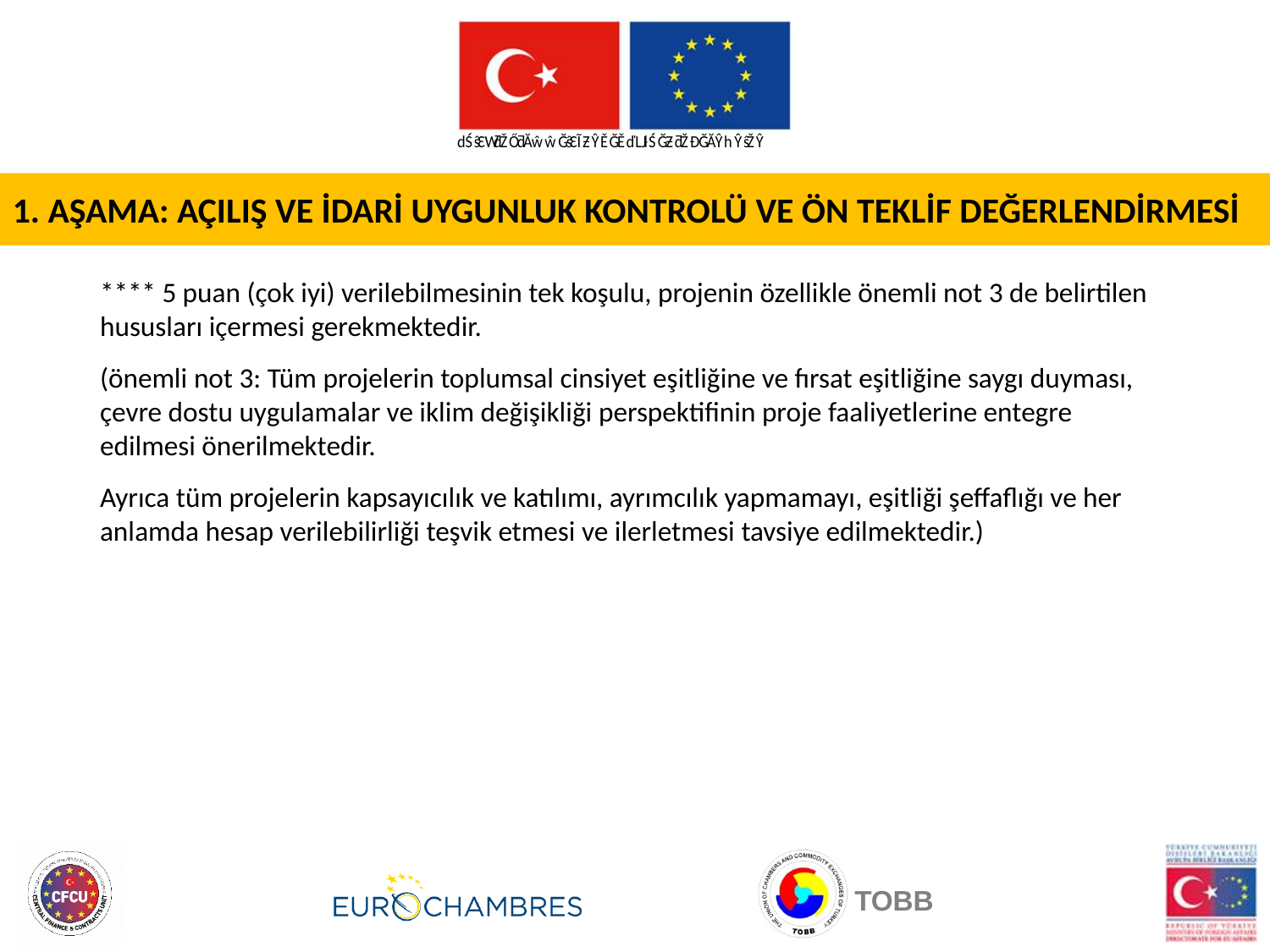

1. AŞAMA: AÇILIŞ VE İDARİ UYGUNLUK KONTROLÜ VE ÖN TEKLİF DEĞERLENDİRMESİ
**** 5 puan (çok iyi) verilebilmesinin tek koşulu, projenin özellikle önemli not 3 de belirtilen hususları içermesi gerekmektedir.
(önemli not 3: Tüm projelerin toplumsal cinsiyet eşitliğine ve fırsat eşitliğine saygı duyması, çevre dostu uygulamalar ve iklim değişikliği perspektifinin proje faaliyetlerine entegre edilmesi önerilmektedir.
Ayrıca tüm projelerin kapsayıcılık ve katılımı, ayrımcılık yapmamayı, eşitliği şeffaflığı ve her anlamda hesap verilebilirliği teşvik etmesi ve ilerletmesi tavsiye edilmektedir.)